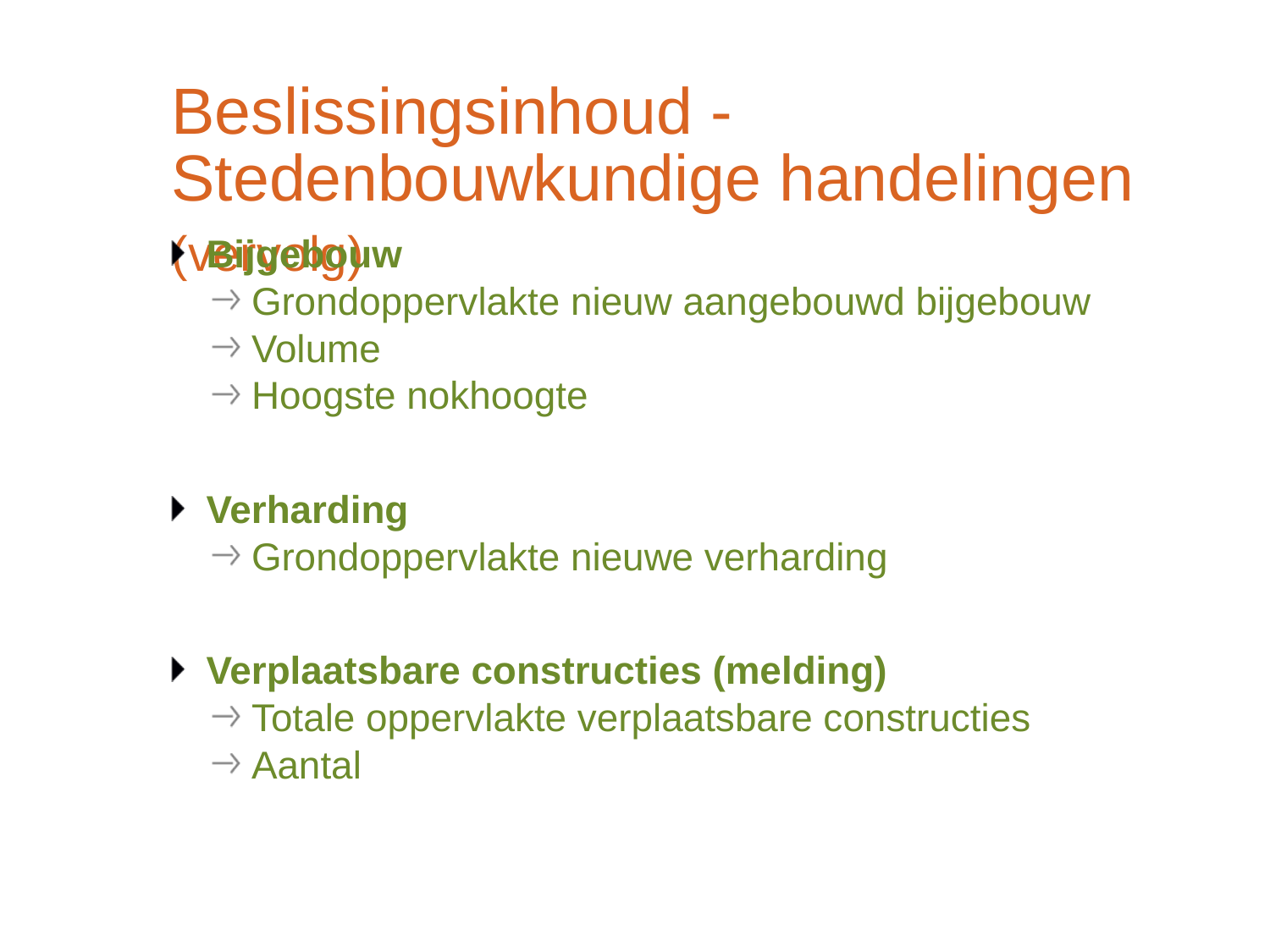

# Beslissingsinhoud - Stedenbouwkundige handelingen (vervolg)
Bijgebouw
Grondoppervlakte nieuw aangebouwd bijgebouw
Volume
Hoogste nokhoogte

Verharding
Grondoppervlakte nieuwe verharding

Verplaatsbare constructies (melding)
Totale oppervlakte verplaatsbare constructies
Aantal